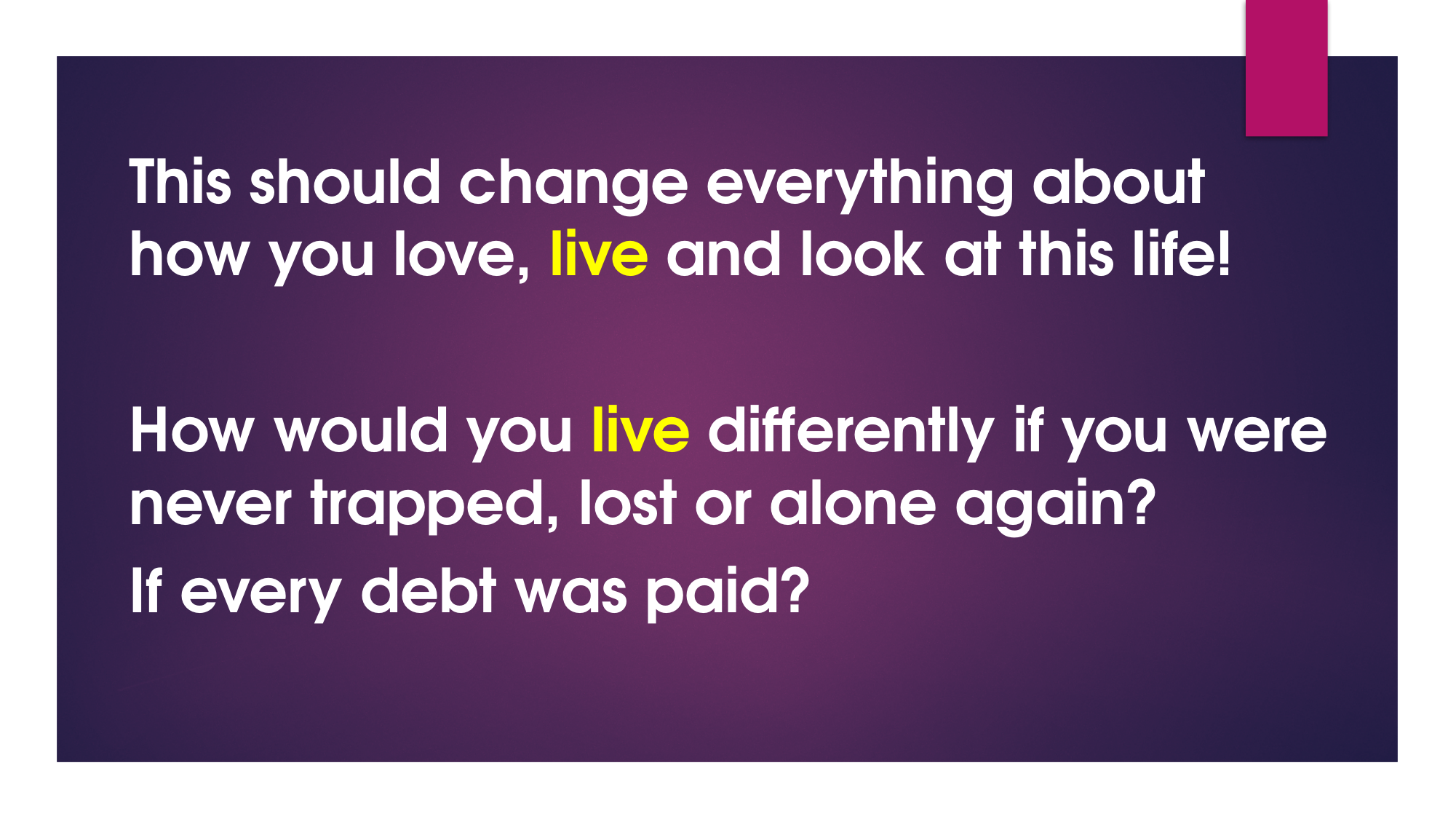

This should change everything about how you love, live and look at this life!

How would you live differently if you were never trapped, lost or alone again?
If every debt was paid?